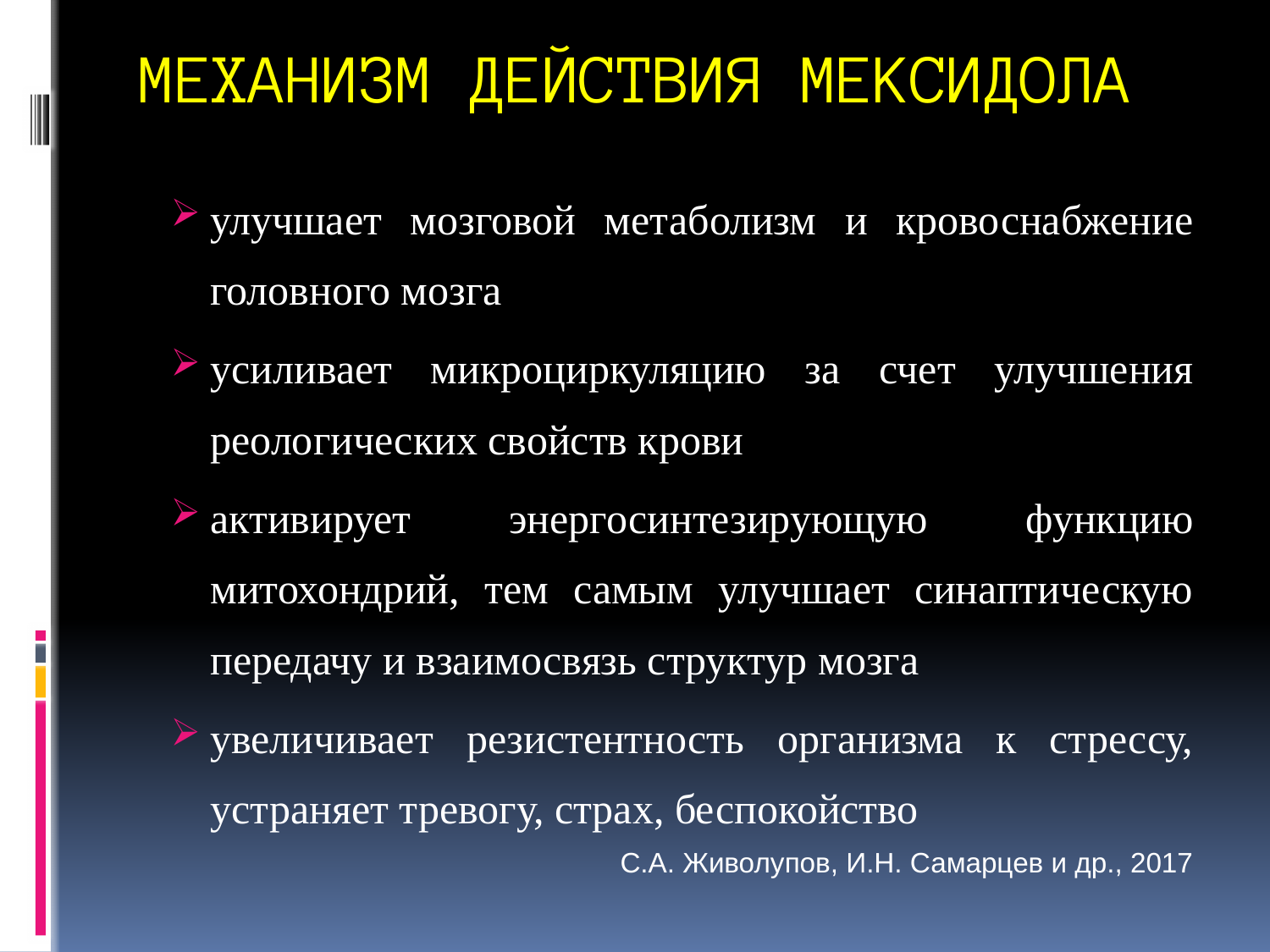

# МЕХАНИЗМ ДЕЙСТВИЯ МЕКСИДОЛА
улучшает мозговой метаболизм и кровоснабжение головного мозга
усиливает микроциркуляцию за счет улучшения реологических свойств крови
активирует энергосинтезирующую функцию митохондрий, тем самым улучшает синаптическую передачу и взаимосвязь структур мозга
увеличивает резистентность организма к стрессу, устраняет тревогу, страх, беспокойство
С.А. Живолупов, И.Н. Самарцев и др., 2017